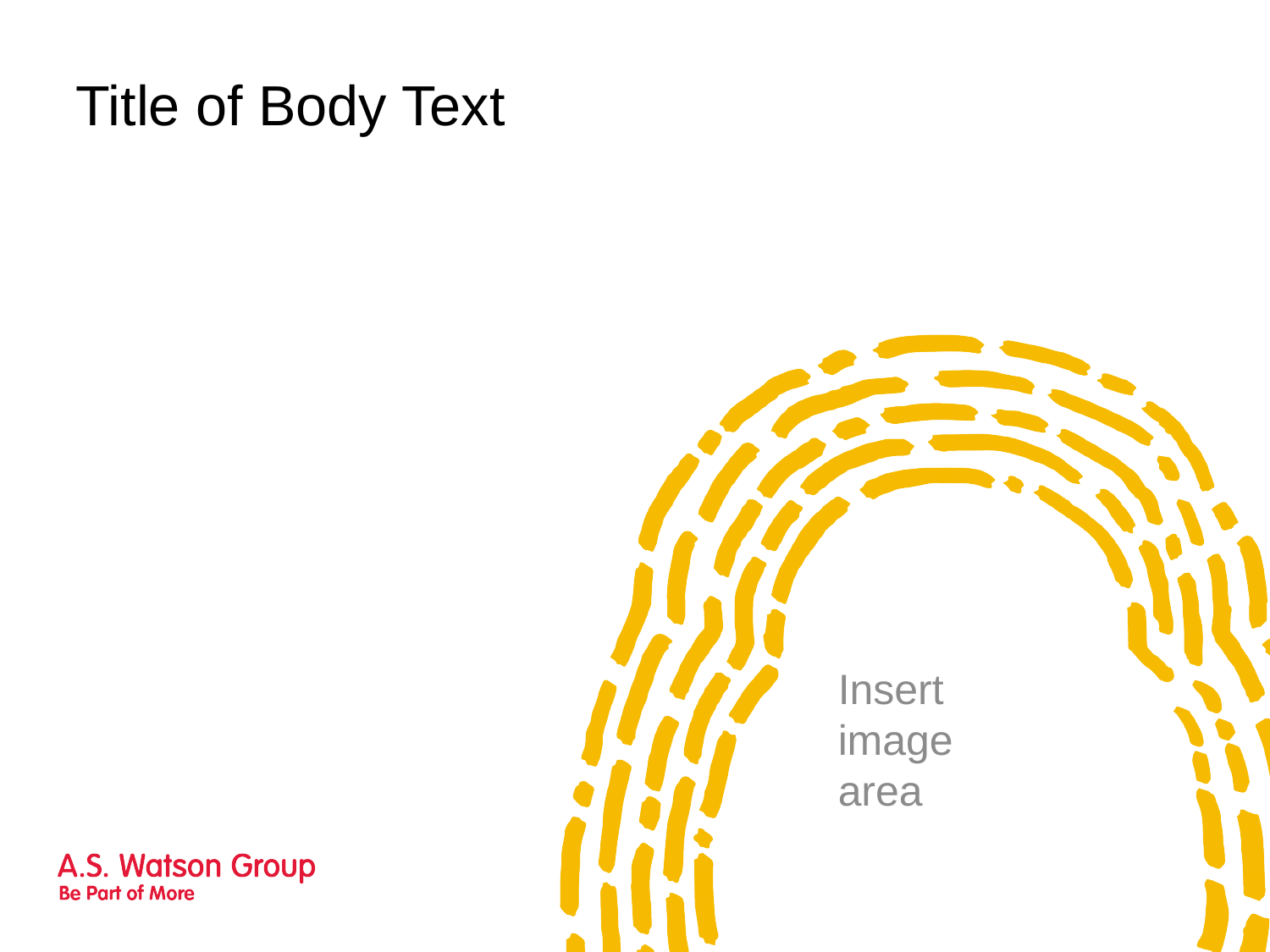

# Title of Body Text
Insert image area